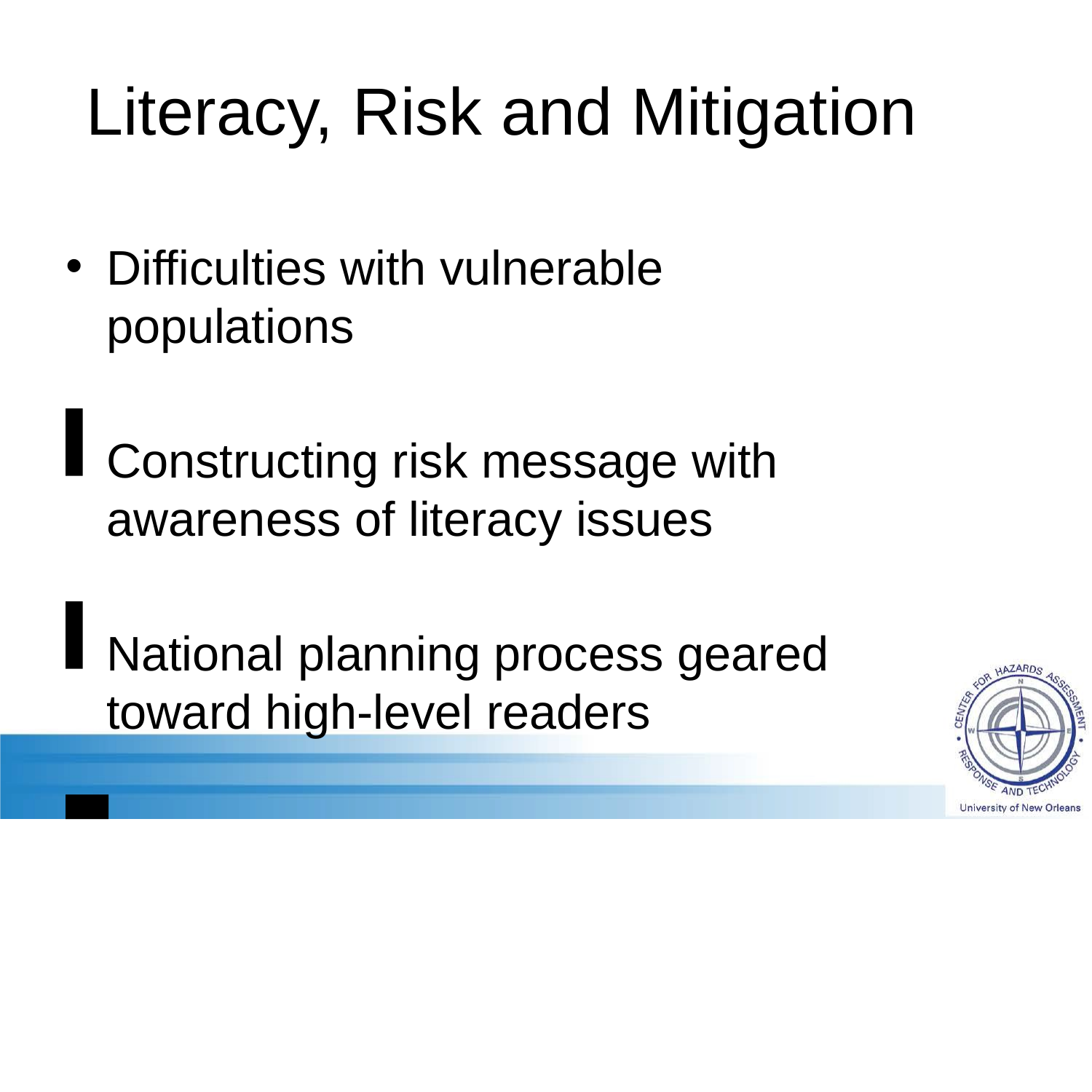

Literacy, Risk and Mitigation
Difficulties with vulnerable populations

Constructing risk message with awareness of literacy issues

National planning process geared toward high-level readers